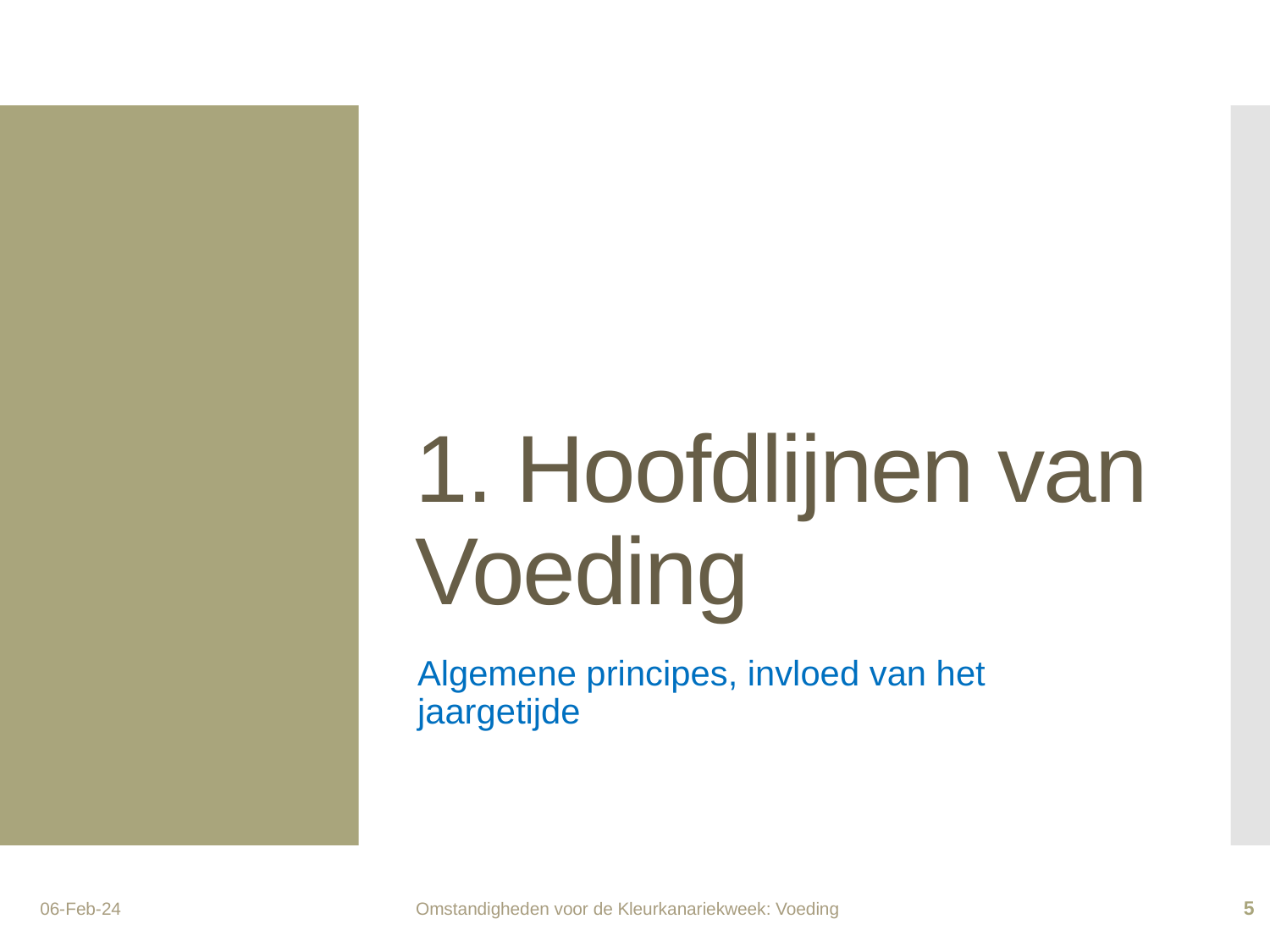

# 1. Hoofdlijnen van Voeding
Algemene principes, invloed van het jaargetijde
06-Feb-24
Omstandigheden voor de Kleurkanariekweek: Voeding
5